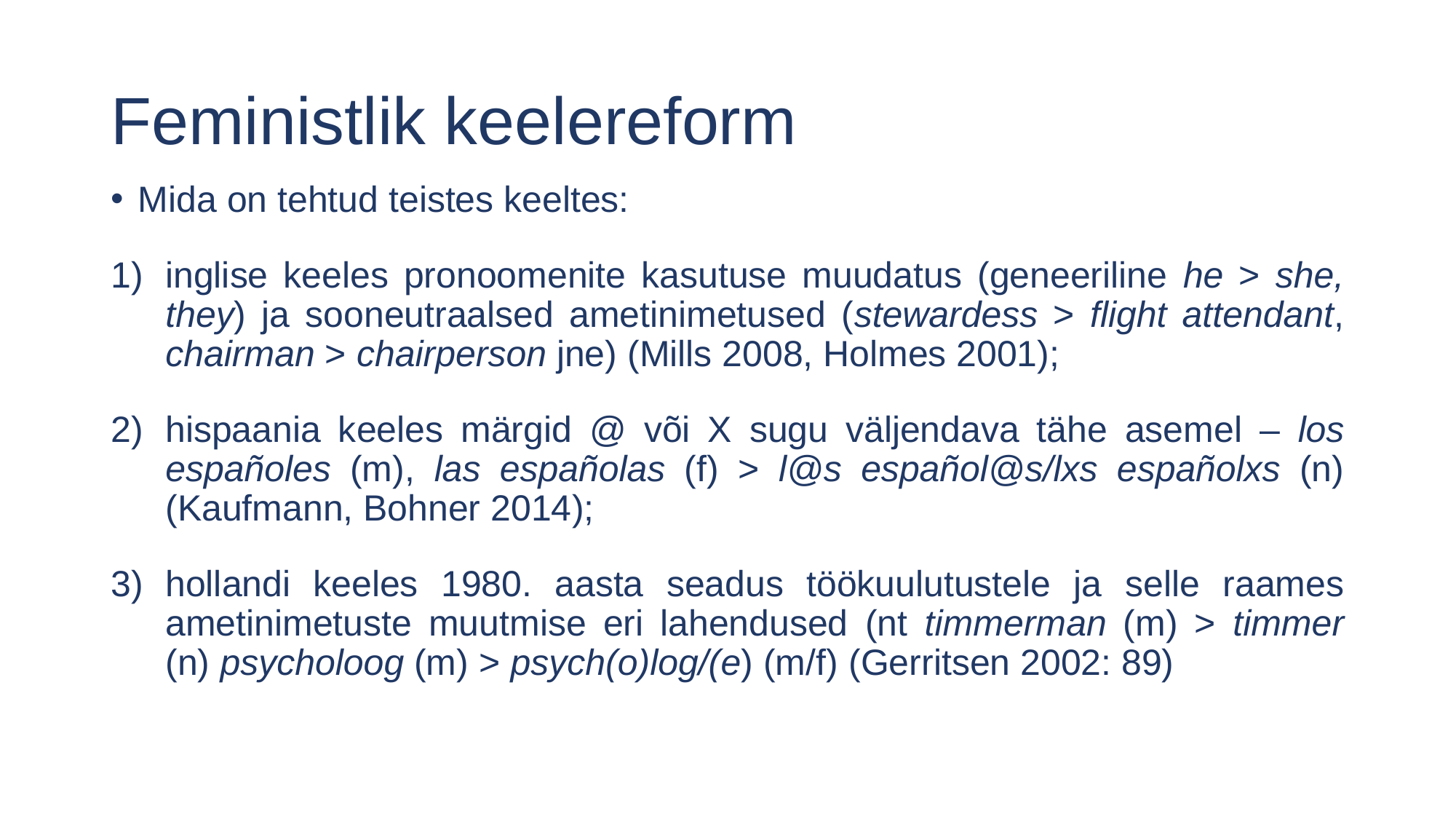

# Feministlik keelereform
Mida on tehtud teistes keeltes:
inglise keeles pronoomenite kasutuse muudatus (geneeriline he > she, they) ja sooneutraalsed ametinimetused (stewardess > flight attendant, chairman > chairperson jne) (Mills 2008, Holmes 2001);
hispaania keeles märgid @ või X sugu väljendava tähe asemel – los españoles (m), las españolas (f) > l@s español@s/lxs españolxs (n) (Kaufmann, Bohner 2014);
hollandi keeles 1980. aasta seadus töökuulutustele ja selle raames ametinimetuste muutmise eri lahendused (nt timmerman (m) > timmer (n) psycholoog (m) > psych(o)log/(e) (m/f) (Gerritsen 2002: 89)